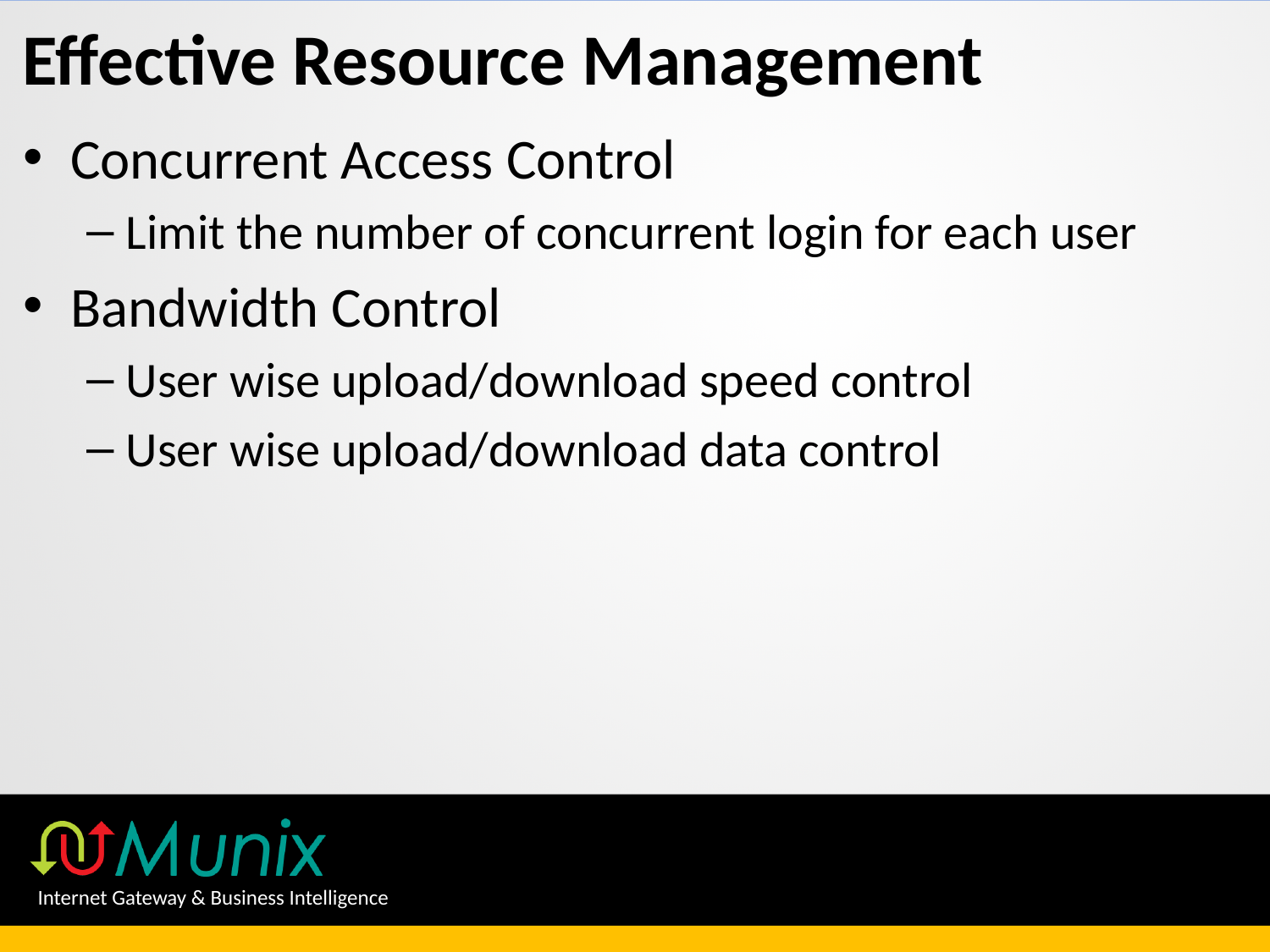

# Effective Resource Management
Concurrent Access Control
Limit the number of concurrent login for each user
Bandwidth Control
User wise upload/download speed control
User wise upload/download data control